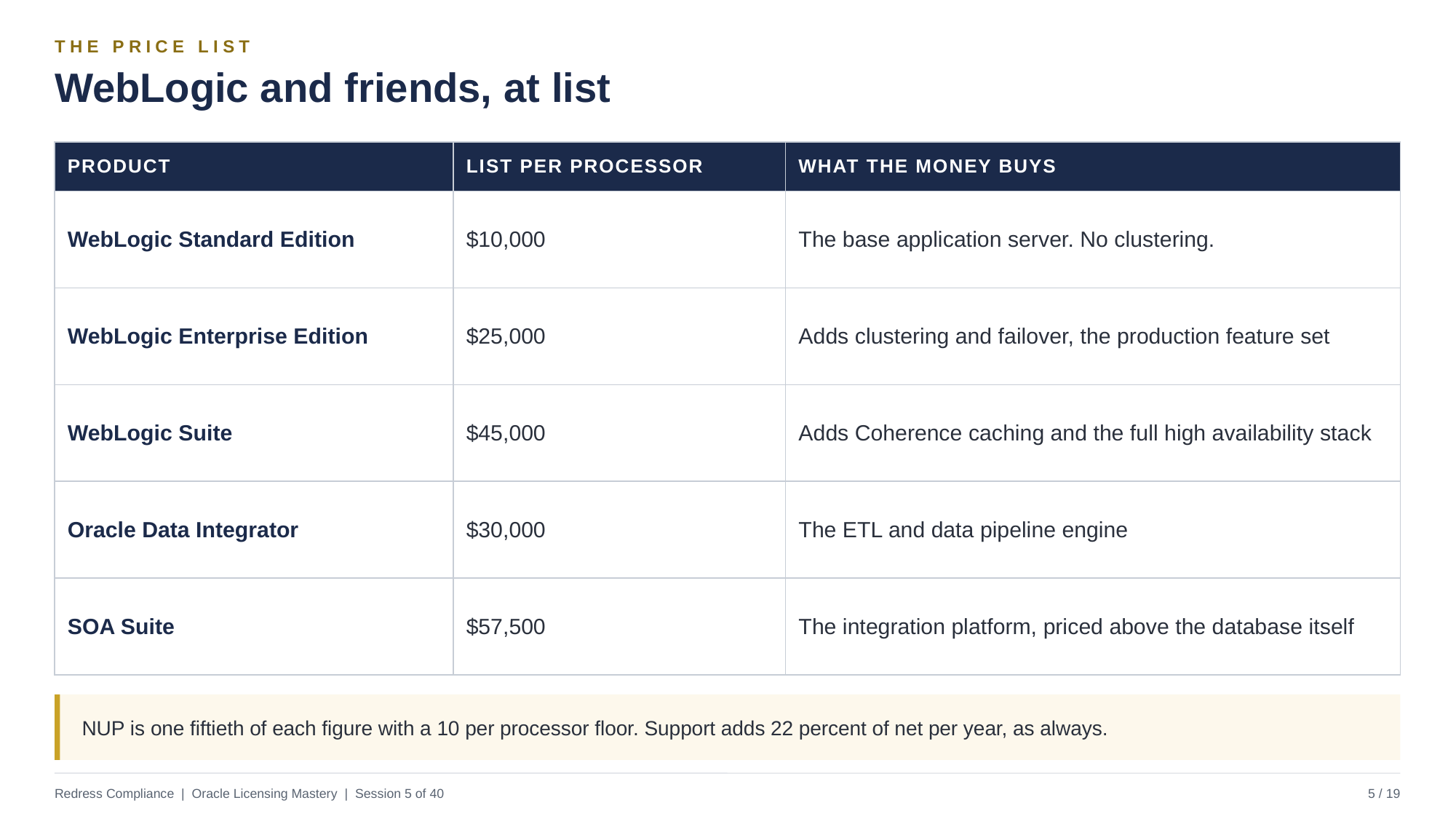

THE PRICE LIST
WebLogic and friends, at list
| PRODUCT | LIST PER PROCESSOR | WHAT THE MONEY BUYS |
| --- | --- | --- |
| WebLogic Standard Edition | $10,000 | The base application server. No clustering. |
| WebLogic Enterprise Edition | $25,000 | Adds clustering and failover, the production feature set |
| WebLogic Suite | $45,000 | Adds Coherence caching and the full high availability stack |
| Oracle Data Integrator | $30,000 | The ETL and data pipeline engine |
| SOA Suite | $57,500 | The integration platform, priced above the database itself |

NUP is one fiftieth of each figure with a 10 per processor floor. Support adds 22 percent of net per year, as always.

Redress Compliance  |  Oracle Licensing Mastery  |  Session 5 of 40
5 / 19